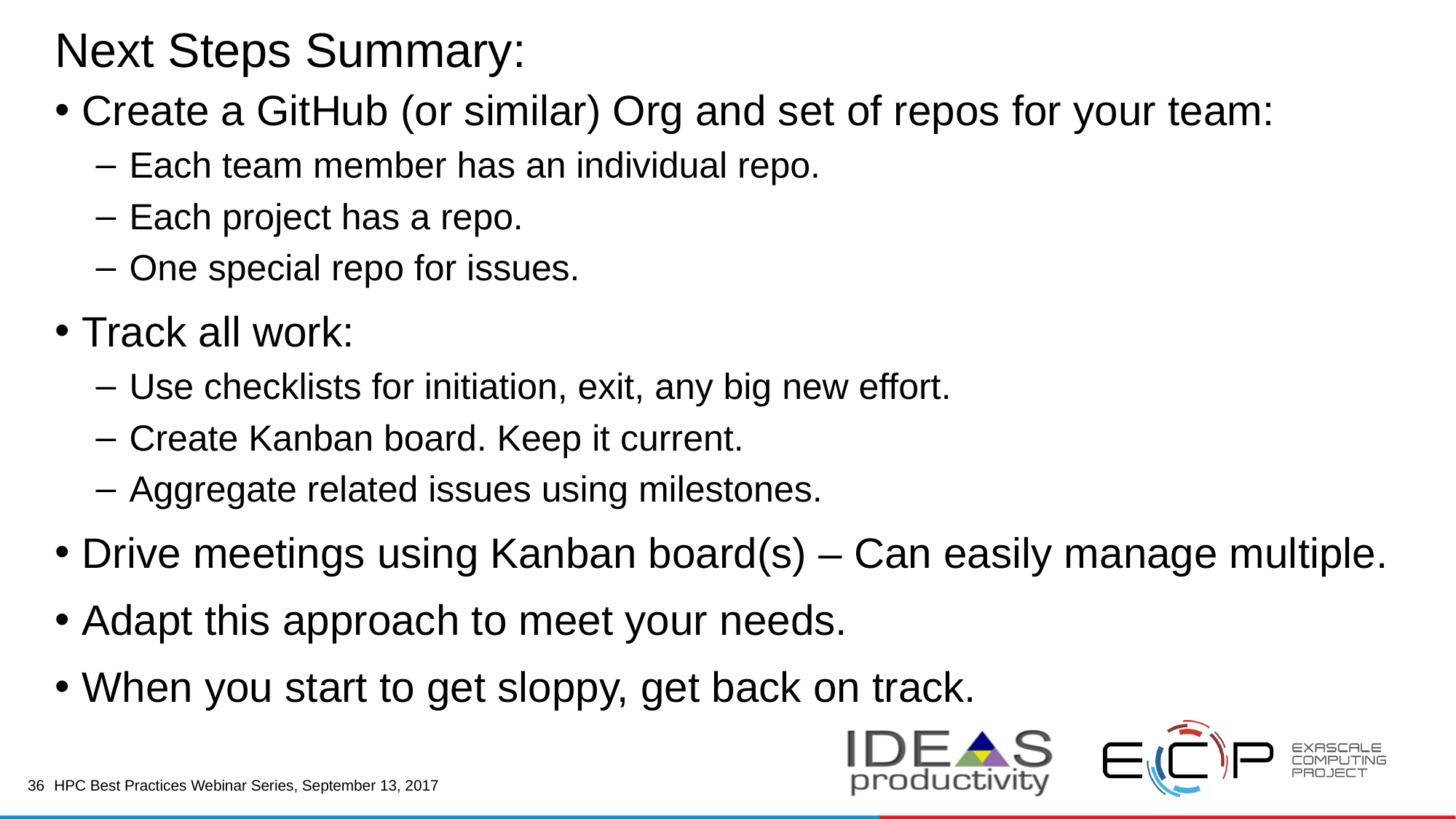

# Next Steps Summary:
Create a GitHub (or similar) Org and set of repos for your team:
Each team member has an individual repo.
Each project has a repo.
One special repo for issues.
Track all work:
Use checklists for initiation, exit, any big new effort.
Create Kanban board. Keep it current.
Aggregate related issues using milestones.
Drive meetings using Kanban board(s) – Can easily manage multiple.
Adapt this approach to meet your needs.
When you start to get sloppy, get back on track.